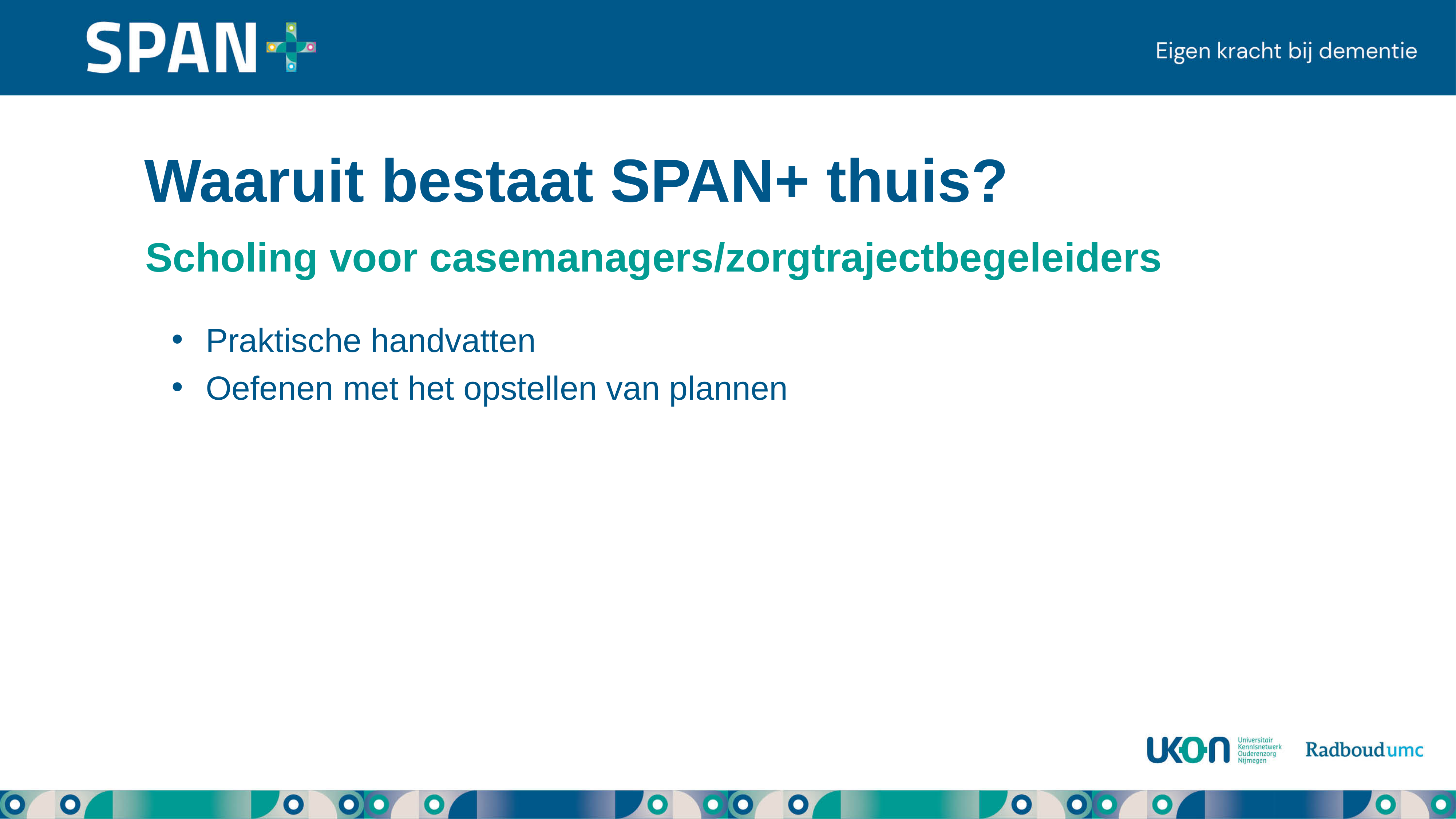

# Waaruit bestaat SPAN+ thuis?
Scholing voor casemanagers/zorgtrajectbegeleiders
Praktische handvatten
Oefenen met het opstellen van plannen